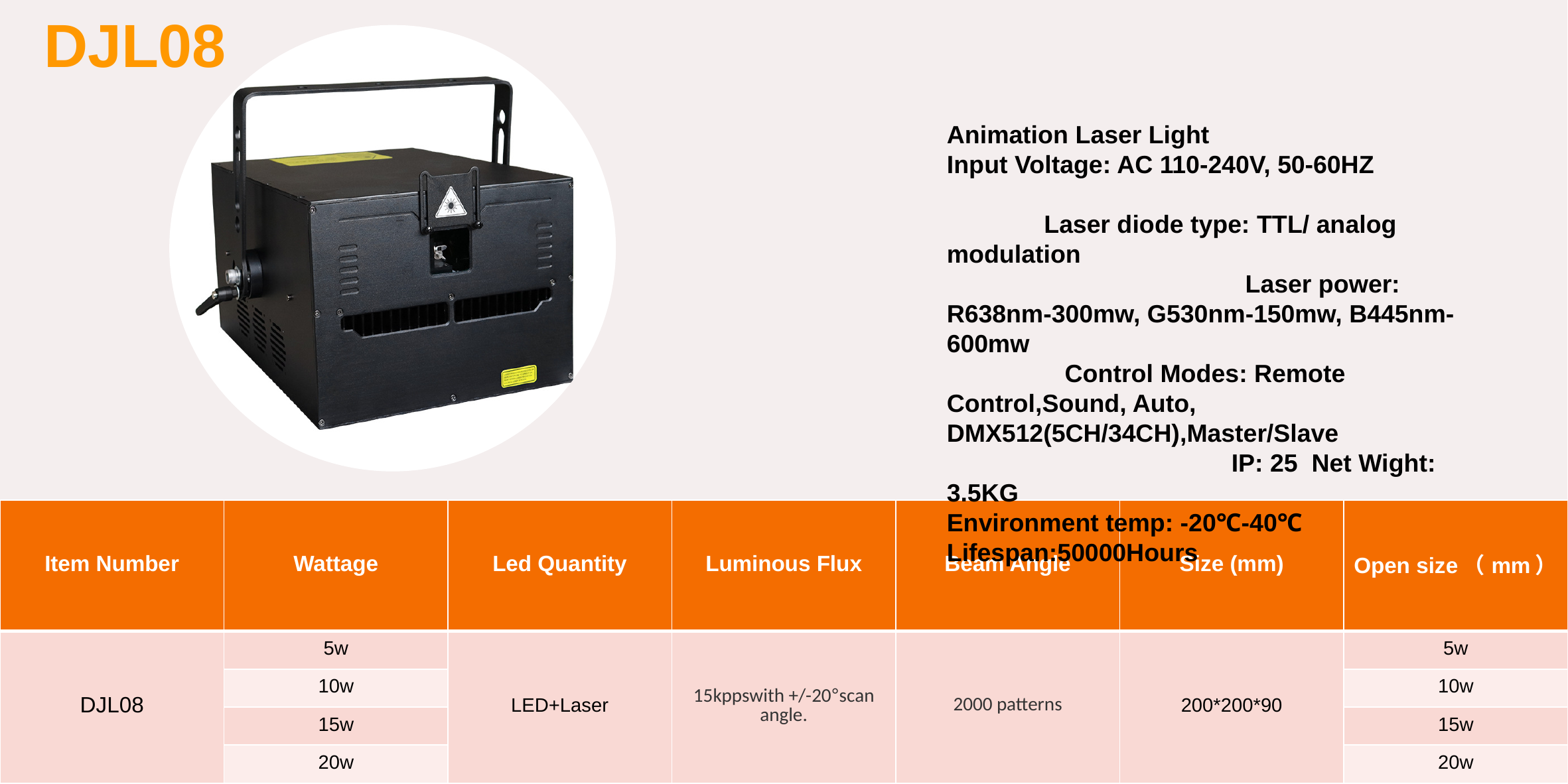

DJL08

Animation Laser Light
Input Voltage: AC 110-240V, 50-60HZ                                                                                                                 Laser diode type: TTL/ analog modulation                                                                                                        Laser power:  R638nm-300mw, G530nm-150mw, B445nm-600mw                                                                                     Control Modes: Remote Control,Sound, Auto, DMX512(5CH/34CH),Master/Slave                                                                 IP: 25  Net Wight:  3.5KG
Environment temp: -20℃-40℃
Lifespan:50000Hours
| Item Number | Wattage | Led Quantity | Luminous Flux | Beam Angle | Size (mm) | Open size（mm） |
| --- | --- | --- | --- | --- | --- | --- |
| DJL08 | 5w | LED+Laser | 15kppswith +/-20°scan angle. | 2000 patterns | 200\*200\*90 | 5w |
|  | 10w |  |  |  |  | 10w |
|  | 15w |  |  |  |  | 15w |
|  | 20w |  |  |  |  | 20w |
| Modern Ceiling Light Material:Iron base+ PMMA Cover Input Voltage:AC85-265V Led Chip:2835SMD IP Rating:IP44 CRI>80 PF>0.9 Color Temperature:3000K/4500K/6000K Operating Temperature:-25℃ ~50℃ Life Span:50000hours Certificate:CE ROHS |  |  |  |  |  |  |
| --- | --- | --- | --- | --- | --- | --- |
| Item Number | Wattage | LedQuantity | LuminousFlux | Beam Angle | Size (mm) | WIFI Control Remte control Switch control Dimmer control |
| CL-N00 | 24W | 48pcs2835SMD | 1920-2160lm | 120° | 350mm | Yes |
|  | 36W | 72pcs2835SMD | 2880-3240lm | 120° | 400mm |  |
|  | 40W | 80pcs2835SMD | 3200-3600lm | 120° | 450mm |  |
| Modern Ceiling Light Material:Iron base+ PMMA Cover Input Voltage:AC85-265V Led Chip:2835SMD IP Rating:IP44 CRI>80 PF>0.9 Color Temperature:3000K/4500K/6000K Operating Temperature:-25℃ ~50℃ Life Span:50000hours Certificate:CE ROHS |  |  |  |  |  |  |
| --- | --- | --- | --- | --- | --- | --- |
| Item Number | Wattage | LedQuantity | LuminousFlux | Beam Angle | Size (mm) | WIFI Control Remte control Switch control Dimmer control |
| CL-N00 | 24W | 48pcs2835SMD | 1920-2160lm | 120° | 350mm | Yes |
|  | 36W | 72pcs2835SMD | 2880-3240lm | 120° | 400mm |  |
|  | 40W | 80pcs2835SMD | 3200-3600lm | 120° | 450mm |  |
| Modern Ceiling Light Material:Iron base+ PMMA Cover Input Voltage:AC85-265V Led Chip:2835SMD IP Rating:IP44 CRI>80 PF>0.9 Color Temperature:3000K/4500K/6000K Operating Temperature:-25℃ ~50℃ Life Span:50000hours Certificate:CE ROHS |  |  |  |  |  |  |
| --- | --- | --- | --- | --- | --- | --- |
| Item Number | Wattage | LedQuantity | LuminousFlux | Beam Angle | Size (mm) | WIFI Control Remte control Switch control Dimmer control |
| CL-N00 | 24W | 48pcs2835SMD | 1920-2160lm | 120° | 350mm | Yes |
|  | 36W | 72pcs2835SMD | 2880-3240lm | 120° | 400mm |  |
|  | 40W | 80pcs2835SMD | 3200-3600lm | 120° | 450mm |  |
| Modern Ceiling Light Material:Iron base+ PMMA Cover Input Voltage:AC85-265V Led Chip:2835SMD IP Rating:IP44 CRI>80 PF>0.9 Color Temperature:3000K/4500K/6000K Operating Temperature:-25℃ ~50℃ Life Span:50000hours Certificate:CE ROHS |  |  |  |  |  |  |
| --- | --- | --- | --- | --- | --- | --- |
| Item Number | Wattage | LedQuantity | LuminousFlux | Beam Angle | Size (mm) | WIFI Control Remte control Switch control Dimmer control |
| CL-N00 | 24W | 48pcs2835SMD | 1920-2160lm | 120° | 350mm | Yes |
|  | 36W | 72pcs2835SMD | 2880-3240lm | 120° | 400mm |  |
|  | 40W | 80pcs2835SMD | 3200-3600lm | 120° | 450mm |  |